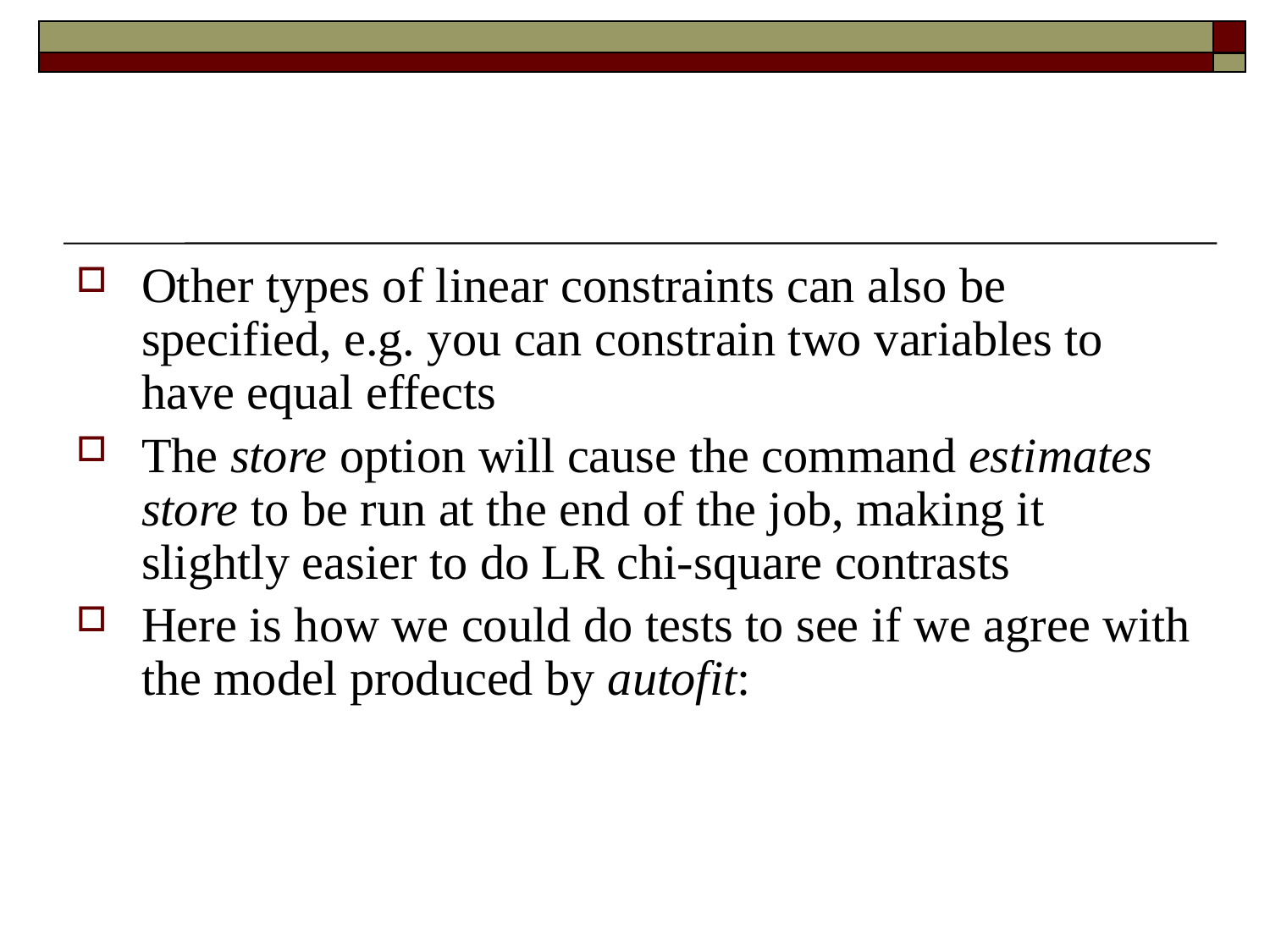

#
Other types of linear constraints can also be specified, e.g. you can constrain two variables to have equal effects
The store option will cause the command estimates store to be run at the end of the job, making it slightly easier to do LR chi-square contrasts
Here is how we could do tests to see if we agree with the model produced by autofit: